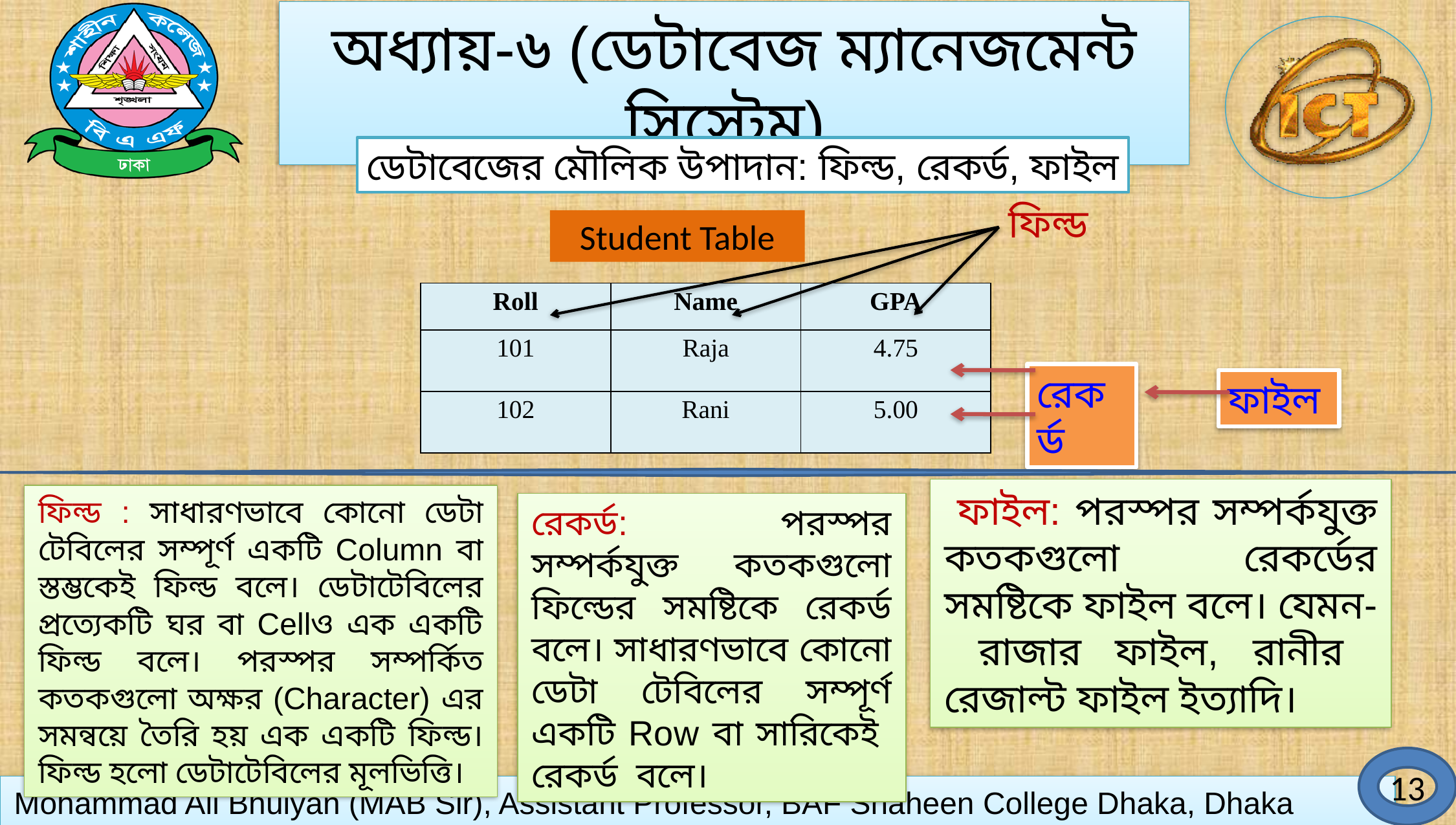

অধ্যায়-৬ (ডেটাবেজ ম্যানেজমেন্ট সিস্টেম)
ডেটাবেজের মৌলিক উপাদান: ফিল্ড, রেকর্ড, ফাইল
ফিল্ড
ফাইল
রেকর্ড
Student Table
| Roll | Name | GPA |
| --- | --- | --- |
| 101 | Raja | 4.75 |
| 102 | Rani | 5.00 |

ফিল্ড : সাধারণভাবে কোনো ডেটা টেবিলের সম্পূর্ণ একটি Column বা স্তম্ভকেই ফিল্ড বলে। ডেটাটেবিলের প্রত্যেকটি ঘর বা Cellও এক একটি ফিল্ড বলে। পরস্পর সম্পর্কিত কতকগুলো অক্ষর (Character) এর সমন্বয়ে তৈরি হয় এক একটি ফিল্ড। ফিল্ড হলো ডেটাটেবিলের মূলভিত্তি।
রেকর্ড: পরস্পর সম্পর্কযুক্ত কতকগুলো ফিল্ডের সমষ্টিকে রেকর্ড বলে। সাধারণভাবে কোনো ডেটা টেবিলের সম্পূর্ণ একটি Row বা সারিকেই  রেকর্ড  বলে।
 ফাইল: পরস্পর সম্পর্কযুক্ত কতকগুলো রেকর্ডের সমষ্টিকে ফাইল বলে। যেমন-  রাজার ফাইল, রানীর  রেজাল্ট ফাইল ইত্যাদি।
13